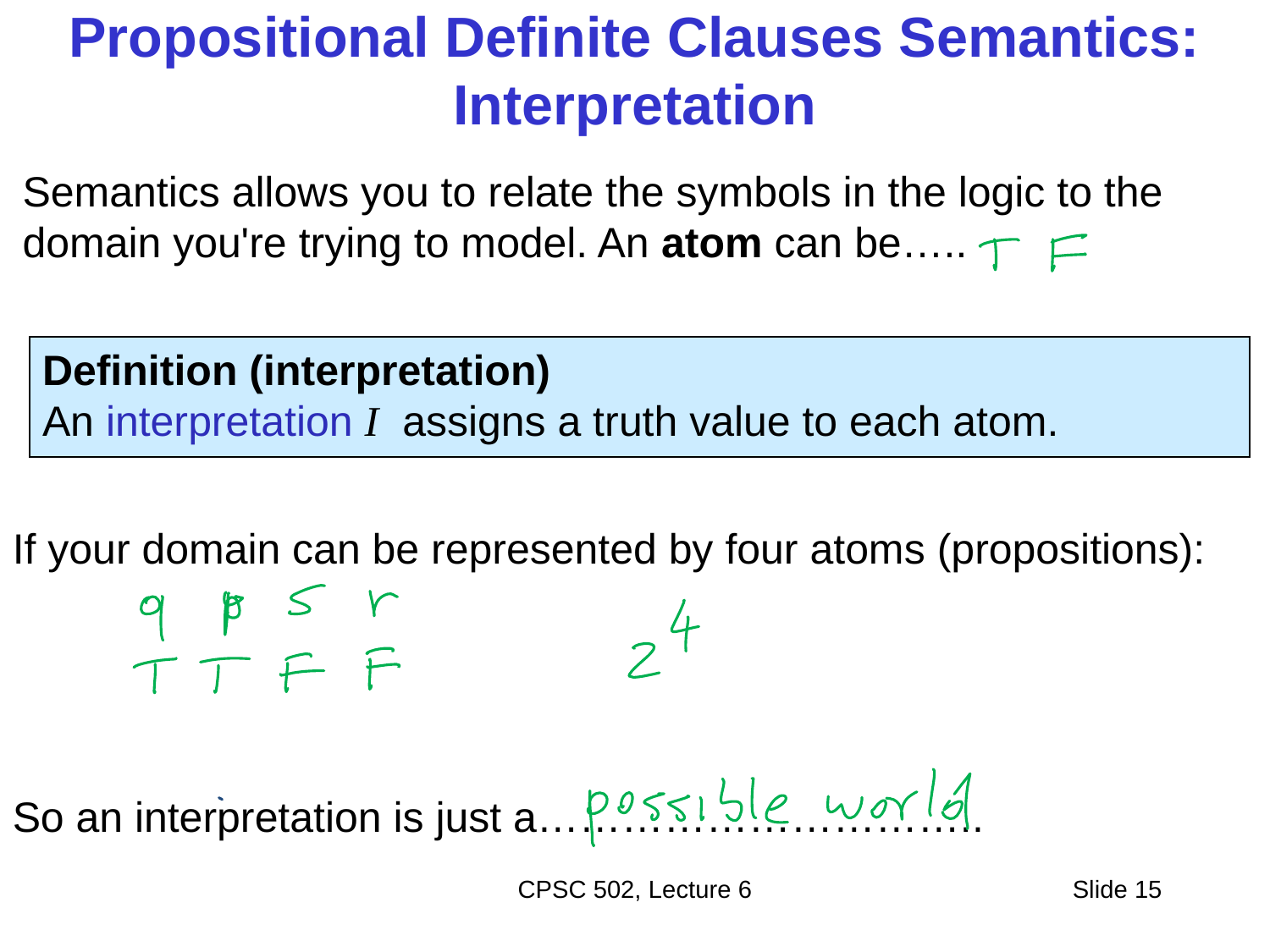

# Propositional Definite Clauses Semantics: Interpretation
Semantics allows you to relate the symbols in the logic to the domain you're trying to model. An atom can be…..
Definition (interpretation)
An interpretation I  assigns a truth value to each atom.
If your domain can be represented by four atoms (propositions):
So an interpretation is just a…………………………..
CPSC 502, Lecture 6
Slide 15